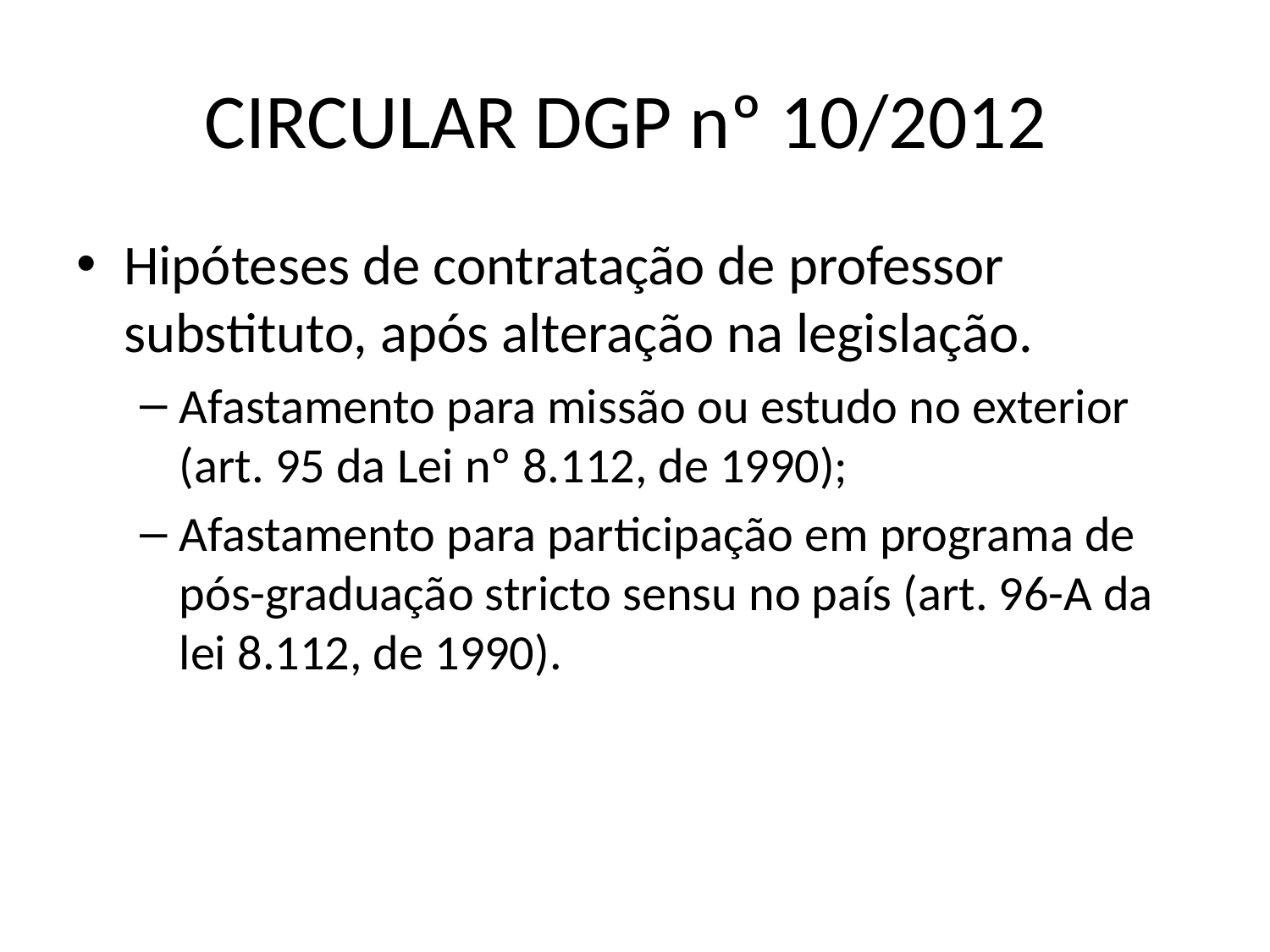

# CIRCULAR DGP nº 10/2012
Hipóteses de contratação de professor substituto, após alteração na legislação.
Afastamento para missão ou estudo no exterior (art. 95 da Lei nº 8.112, de 1990);
Afastamento para participação em programa de pós-graduação stricto sensu no país (art. 96-A da lei 8.112, de 1990).